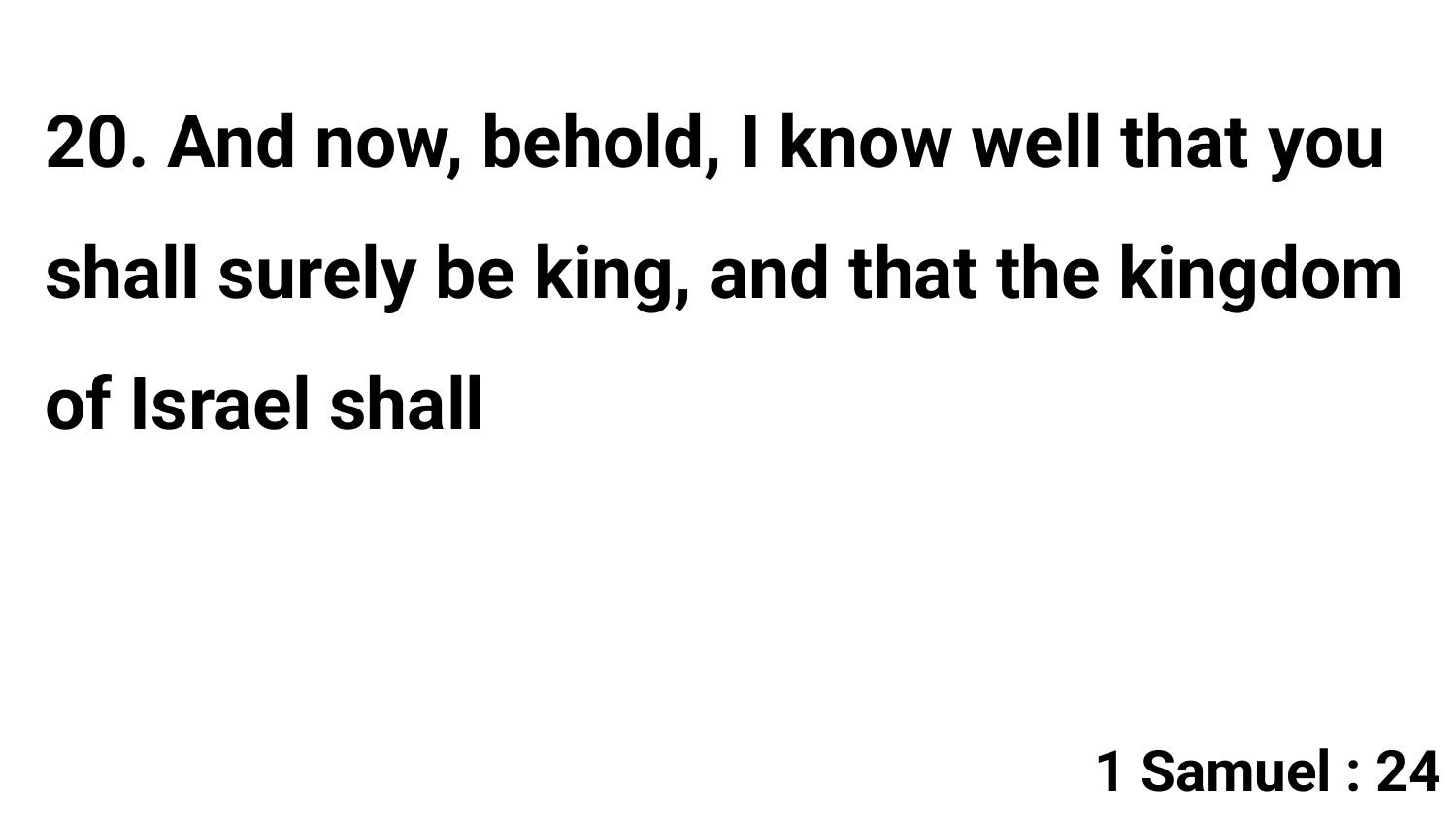

20. And now, behold, I know well that you shall surely be king, and that the kingdom of Israel shall
1 Samuel : 24